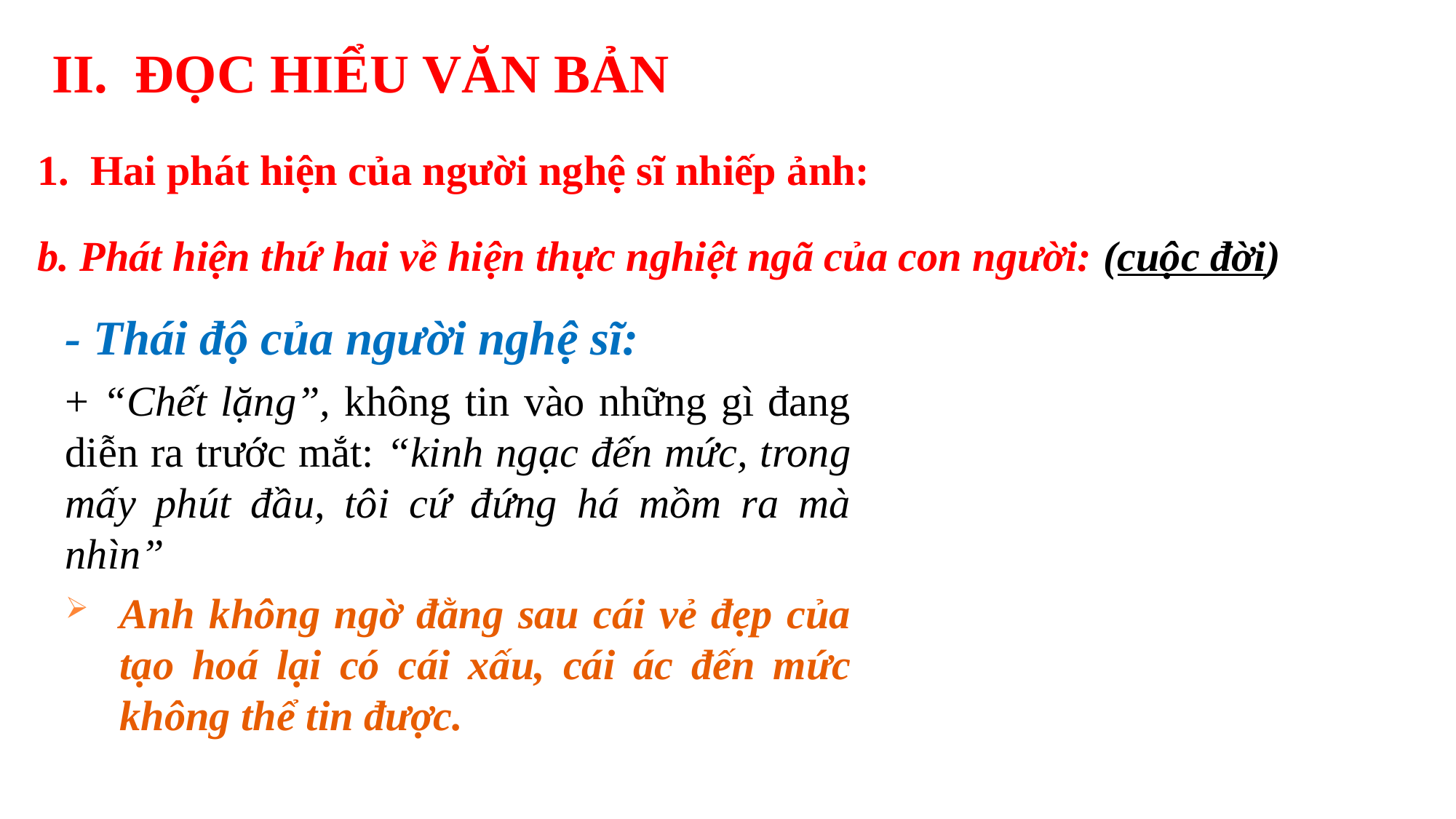

II.  ĐỌC HIỂU VĂN BẢN
1.  Hai phát hiện của người nghệ sĩ nhiếp ảnh:
b. Phát hiện thứ hai về hiện thực nghiệt ngã của con người: (cuộc đời)

- Thái độ của người nghệ sĩ:
+ “Chết lặng”, không tin vào những gì đang diễn ra trước mắt: “kinh ngạc đến mức, trong mấy phút đầu, tôi cứ đứng há mồm ra mà nhìn”
Anh không ngờ đằng sau cái vẻ đẹp của tạo hoá lại có cái xấu, cái ác đến mức không thể tin được.